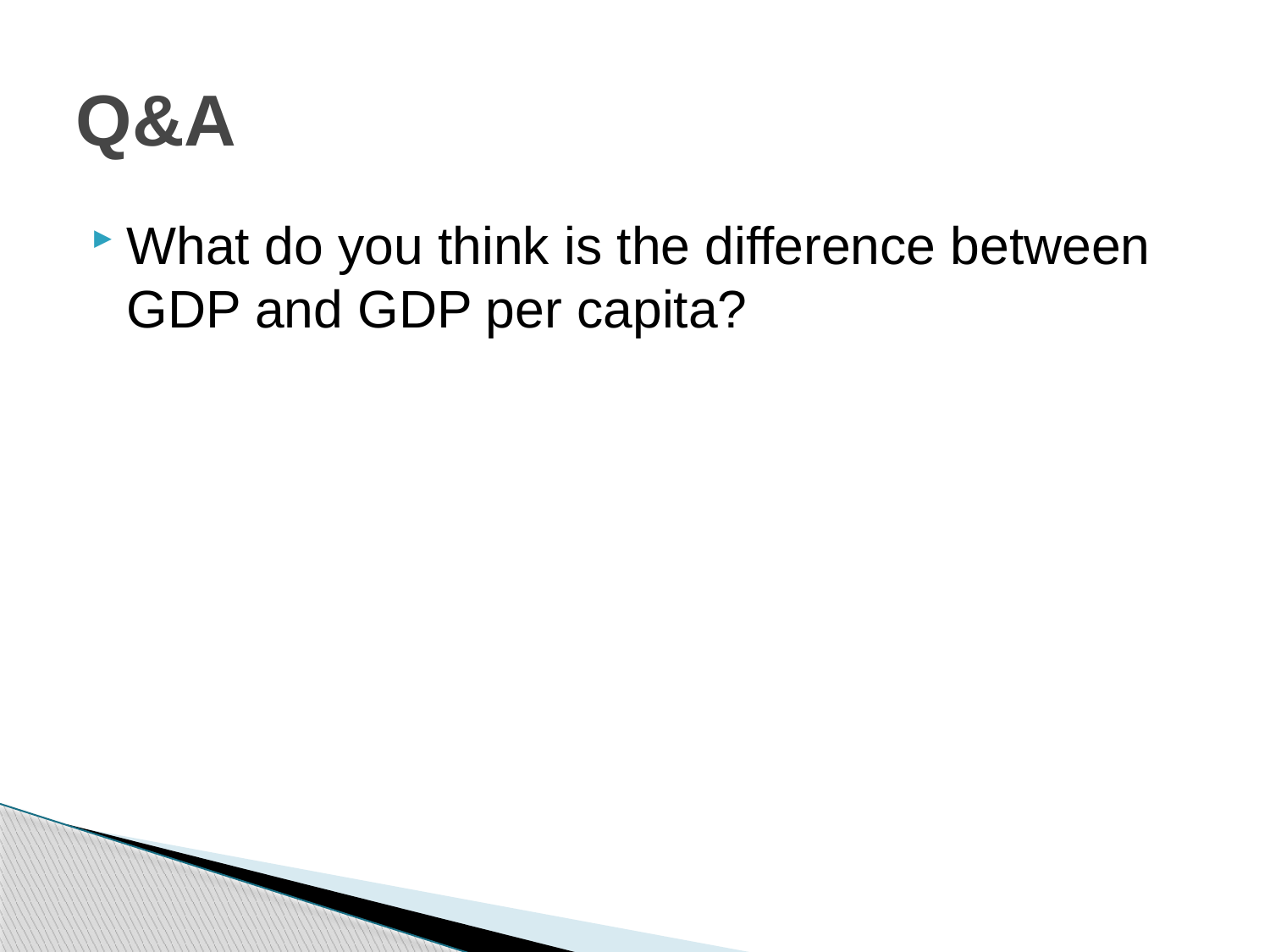

# Q&A
What do you think is the difference between GDP and GDP per capita?